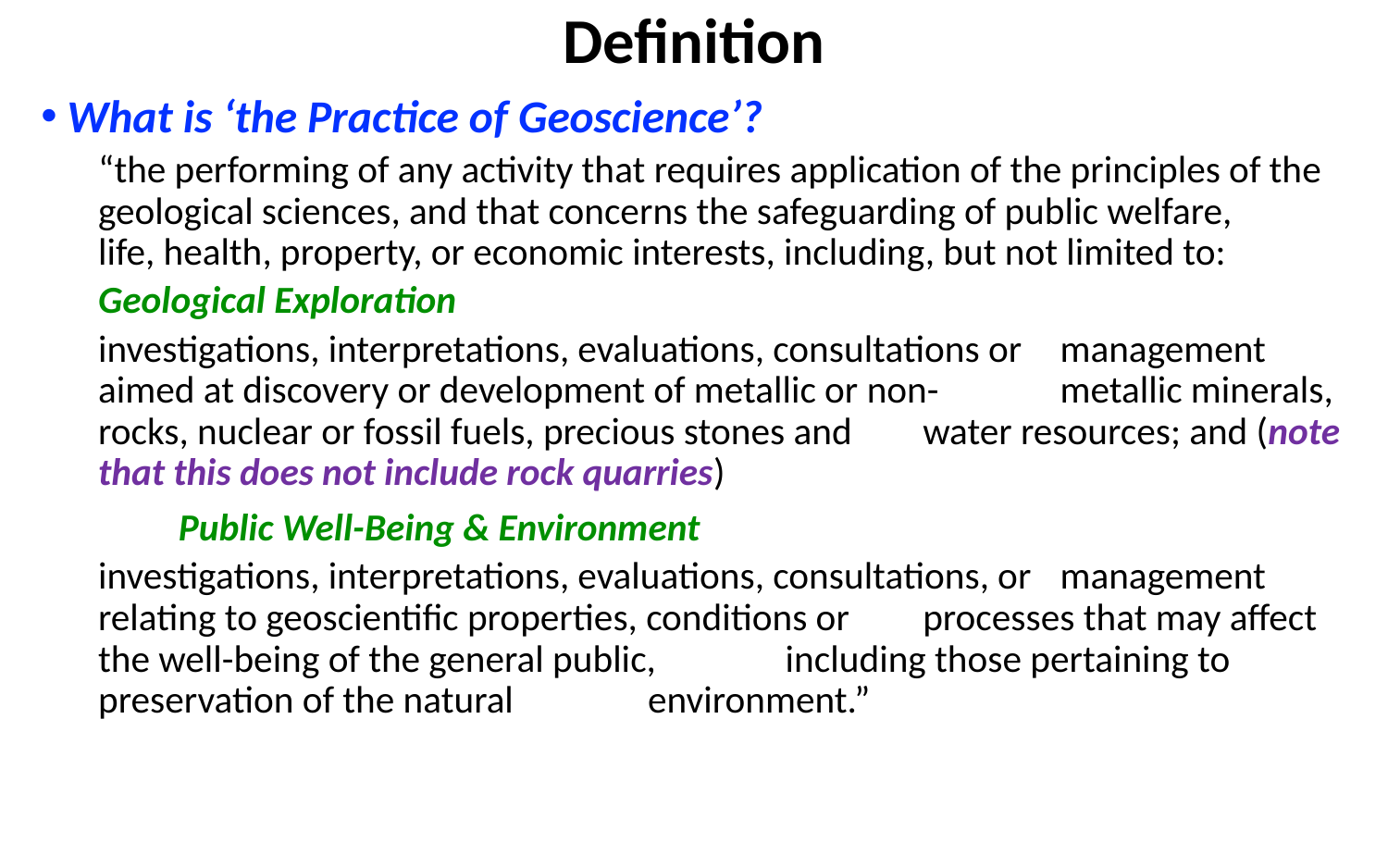

# Definition
What is ‘the Practice of Geoscience’?
“the performing of any activity that requires application of the principles of the 	geological sciences, and that concerns the safeguarding of public welfare, 	life, health, property, or economic interests, including, but not limited to:
	Geological Exploration
		investigations, interpretations, evaluations, consultations or 			management aimed at discovery or development of metallic or non-		metallic minerals, rocks, nuclear or fossil fuels, precious stones and 		water resources; and (note that this does not include rock quarries)
 	Public Well-Being & Environment
		investigations, interpretations, evaluations, consultations, or 			management relating to geoscientific properties, conditions or 			processes that may affect the well-being of the general public, 			including those pertaining to preservation of the natural 				environment.”